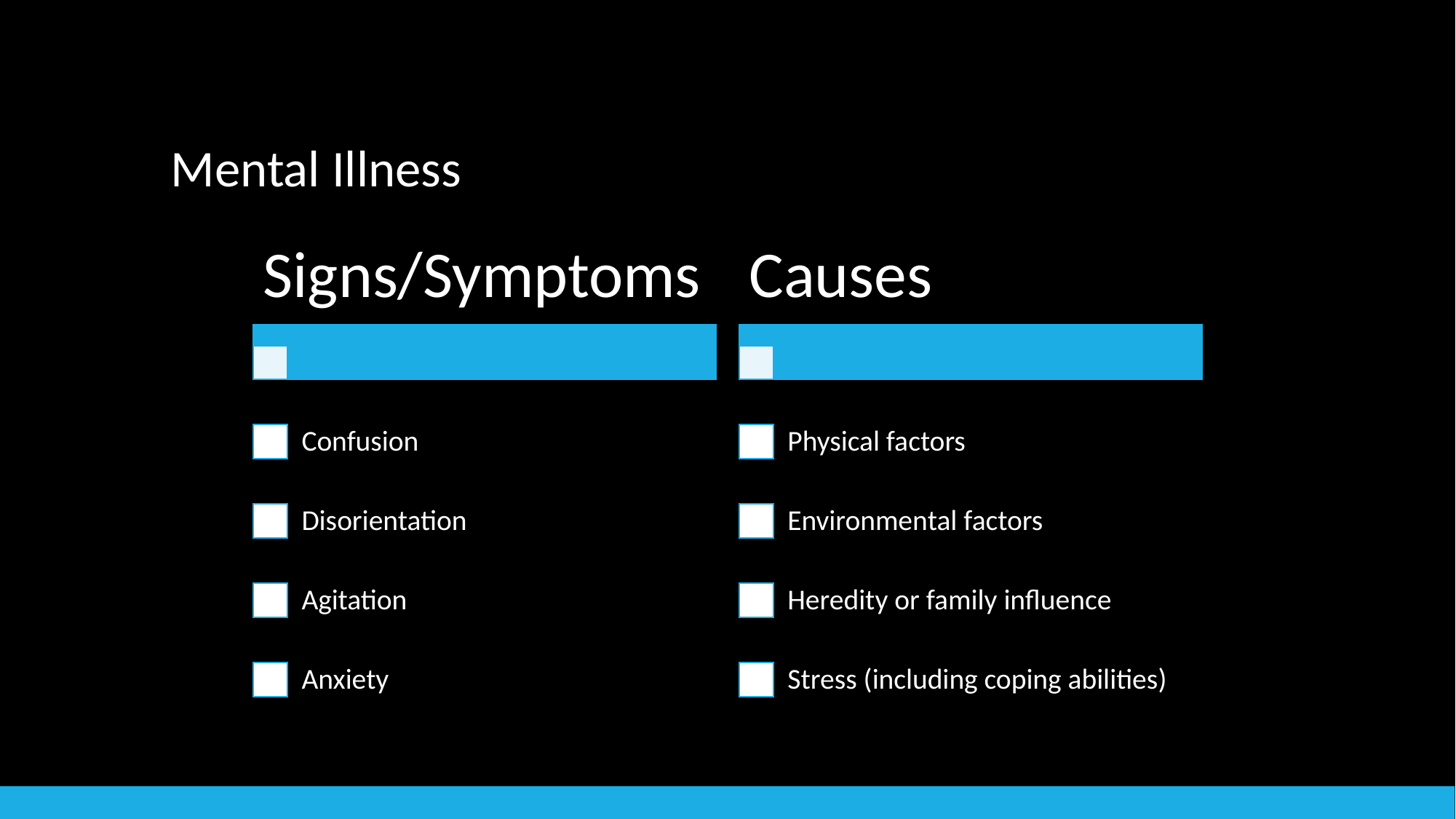

# Mental Illness
Signs/Symptoms
Confusion
Disorientation
Agitation
Anxiety
Causes
Physical factors
Environmental factors
Heredity or family influence
Stress (including coping abilities)